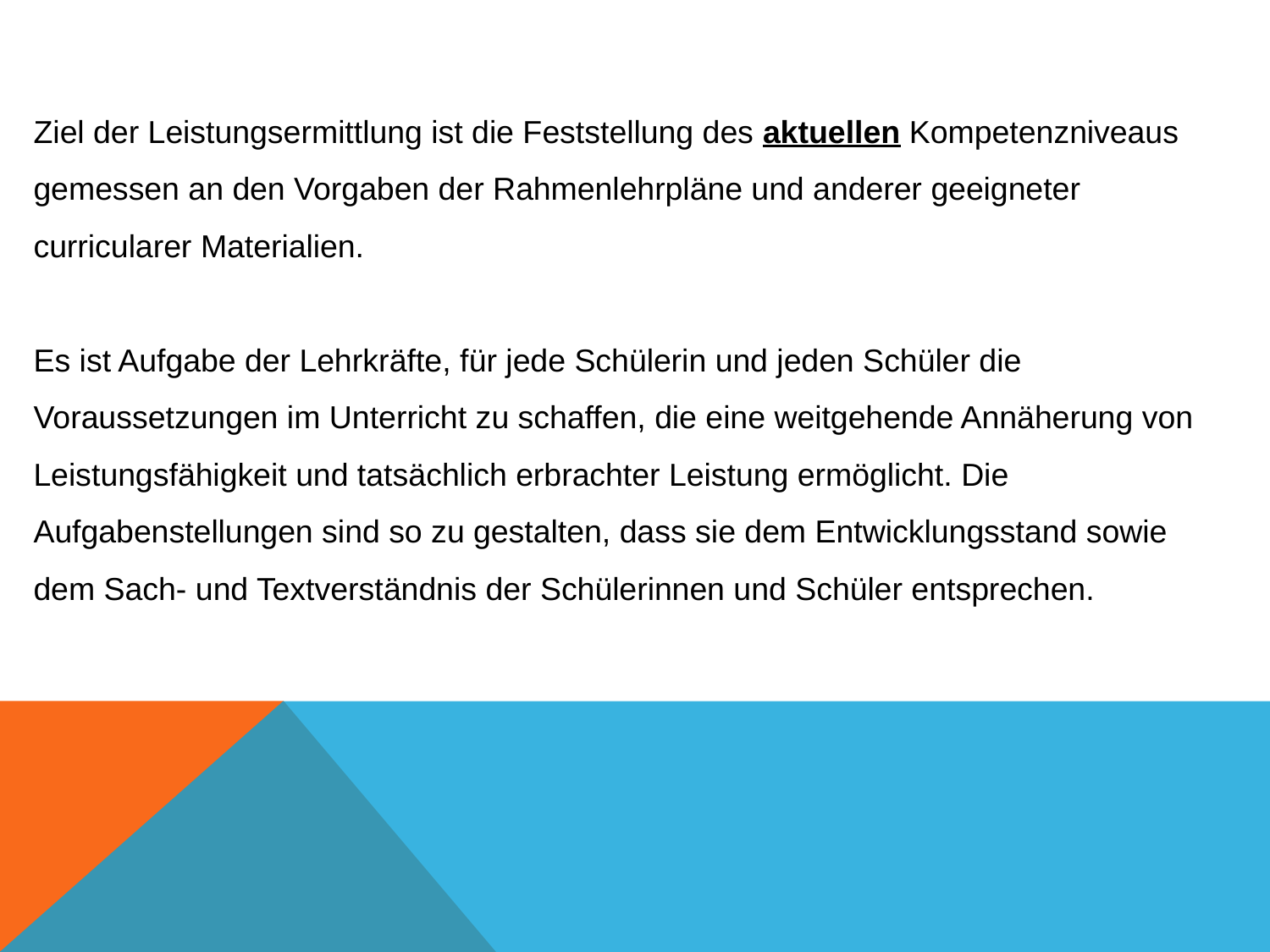

Ziel der Leistungsermittlung ist die Feststellung des aktuellen Kompetenzniveaus gemessen an den Vorgaben der Rahmenlehrpläne und anderer geeigneter curricularer Materialien.

Es ist Aufgabe der Lehrkräfte, für jede Schülerin und jeden Schüler die Voraussetzungen im Unterricht zu schaffen, die eine weitgehende Annäherung von Leistungsfähigkeit und tatsächlich erbrachter Leistung ermöglicht. Die Aufgabenstellungen sind so zu gestalten, dass sie dem Entwicklungsstand sowie dem Sach- und Textverständnis der Schülerinnen und Schüler entsprechen.